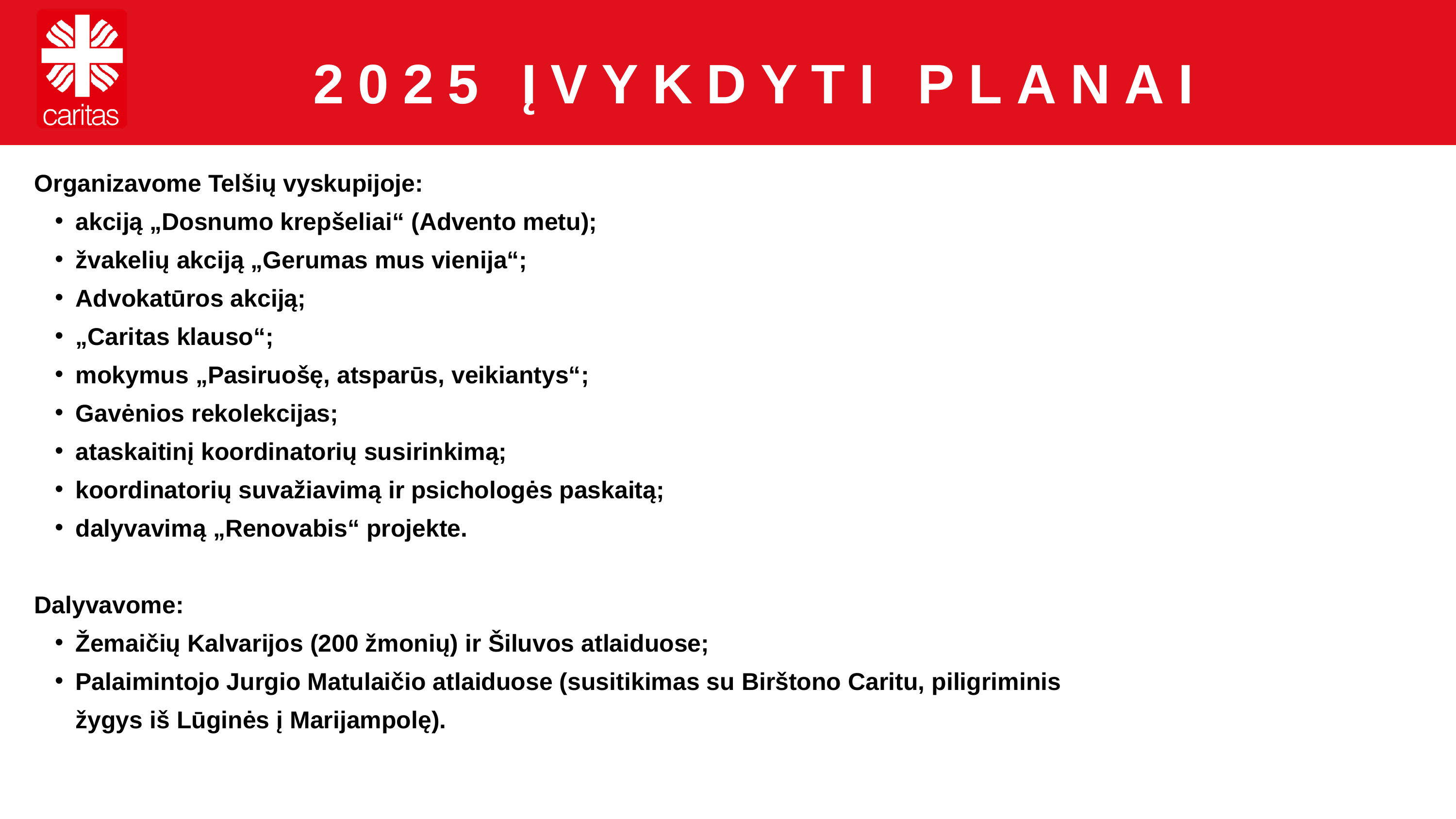

2025 ĮVYKDYTI PLANAI
Organizavome Telšių vyskupijoje:
akciją „Dosnumo krepšeliai“ (Advento metu);
žvakelių akciją „Gerumas mus vienija“;
Advokatūros akciją;
„Caritas klauso“;
mokymus „Pasiruošę, atsparūs, veikiantys“;
Gavėnios rekolekcijas;
ataskaitinį koordinatorių susirinkimą;
koordinatorių suvažiavimą ir psichologės paskaitą;
dalyvavimą „Renovabis“ projekte.

Dalyvavome:
Žemaičių Kalvarijos (200 žmonių) ir Šiluvos atlaiduose;
Palaimintojo Jurgio Matulaičio atlaiduose (susitikimas su Birštono Caritu, piligriminis žygys iš Lūginės į Marijampolę).